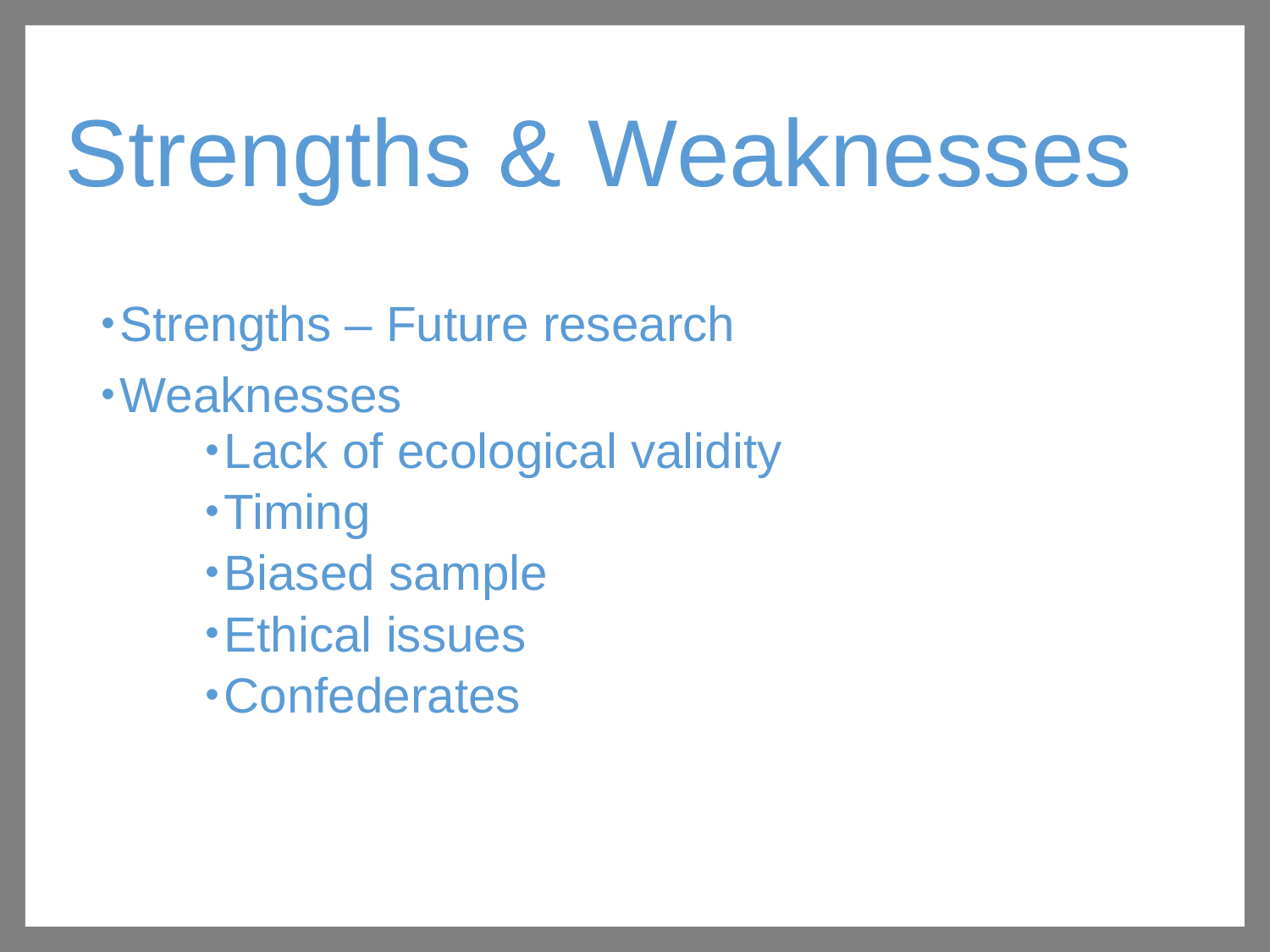

# Strengths & Weaknesses
Strengths – Future research
Weaknesses
Lack of ecological validity
Timing
Biased sample
Ethical issues
Confederates